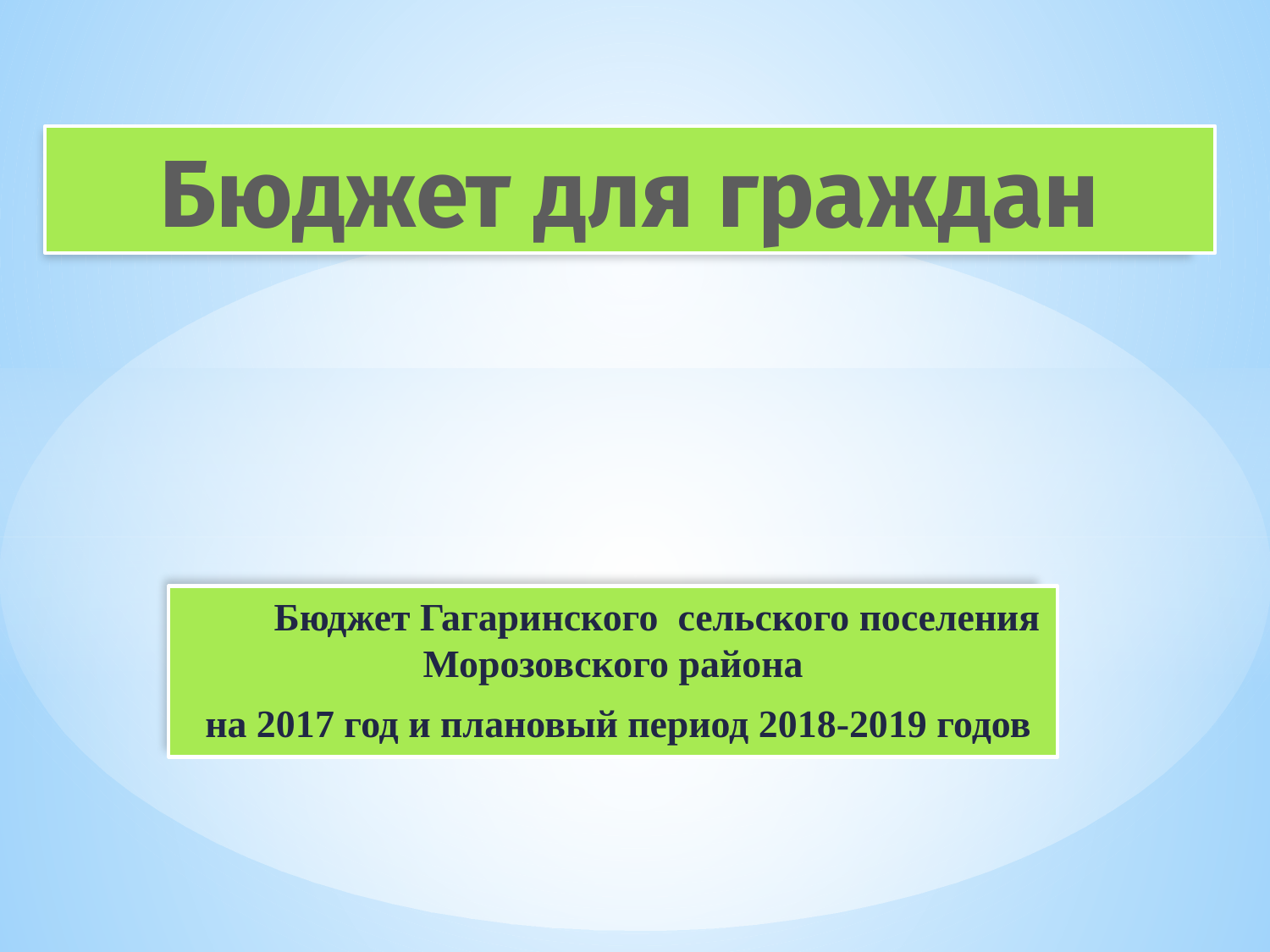

Бюджет для граждан
         Бюджет Гагаринского  сельского поселения Морозовского района
 на 2017 год и плановый период 2018-2019 годов